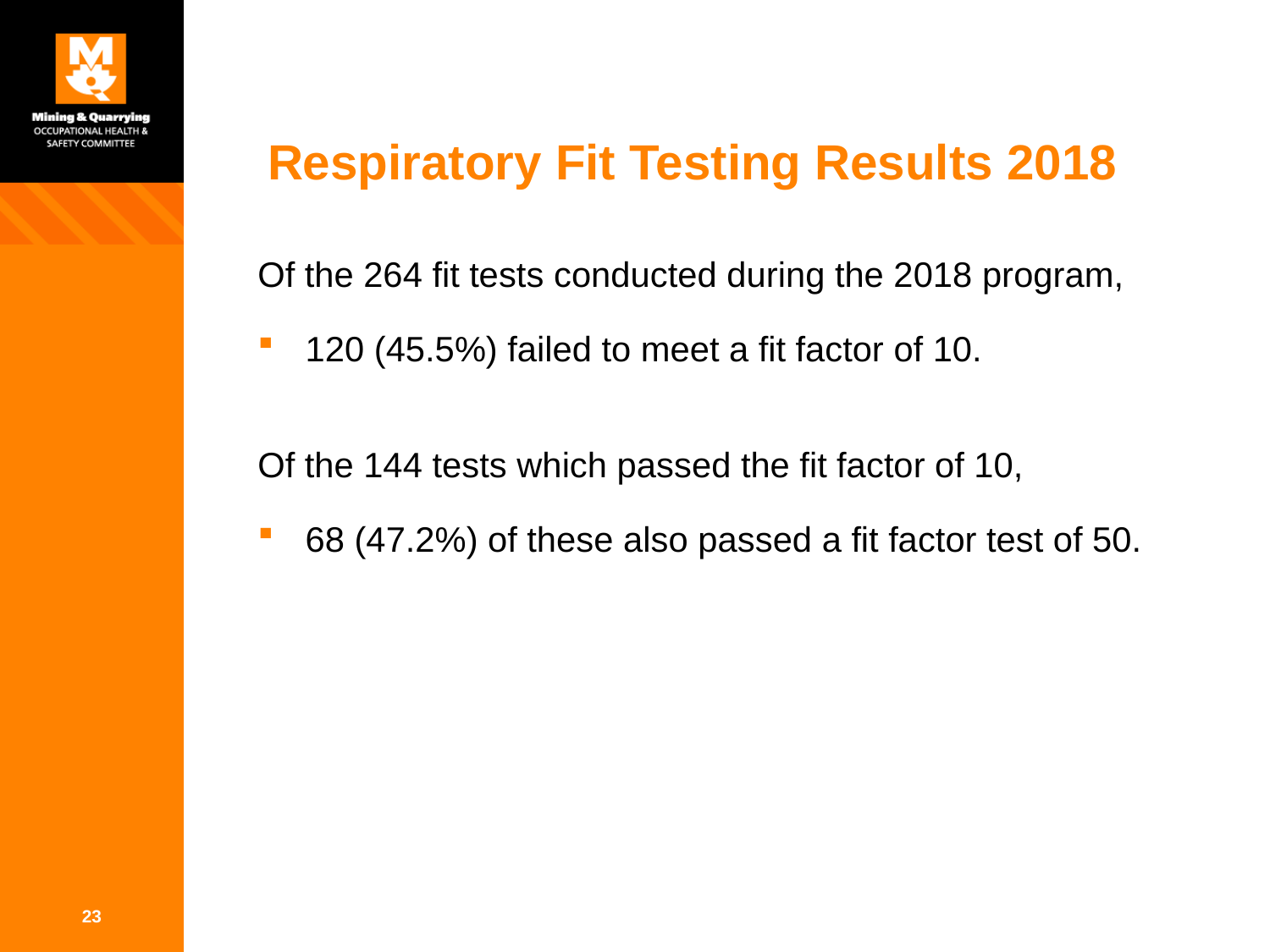

# Respiratory Fit Testing Results 2018
Of the 264 fit tests conducted during the 2018 program,
120 (45.5%) failed to meet a fit factor of 10.
Of the 144 tests which passed the fit factor of 10,
68 (47.2%) of these also passed a fit factor test of 50.

23